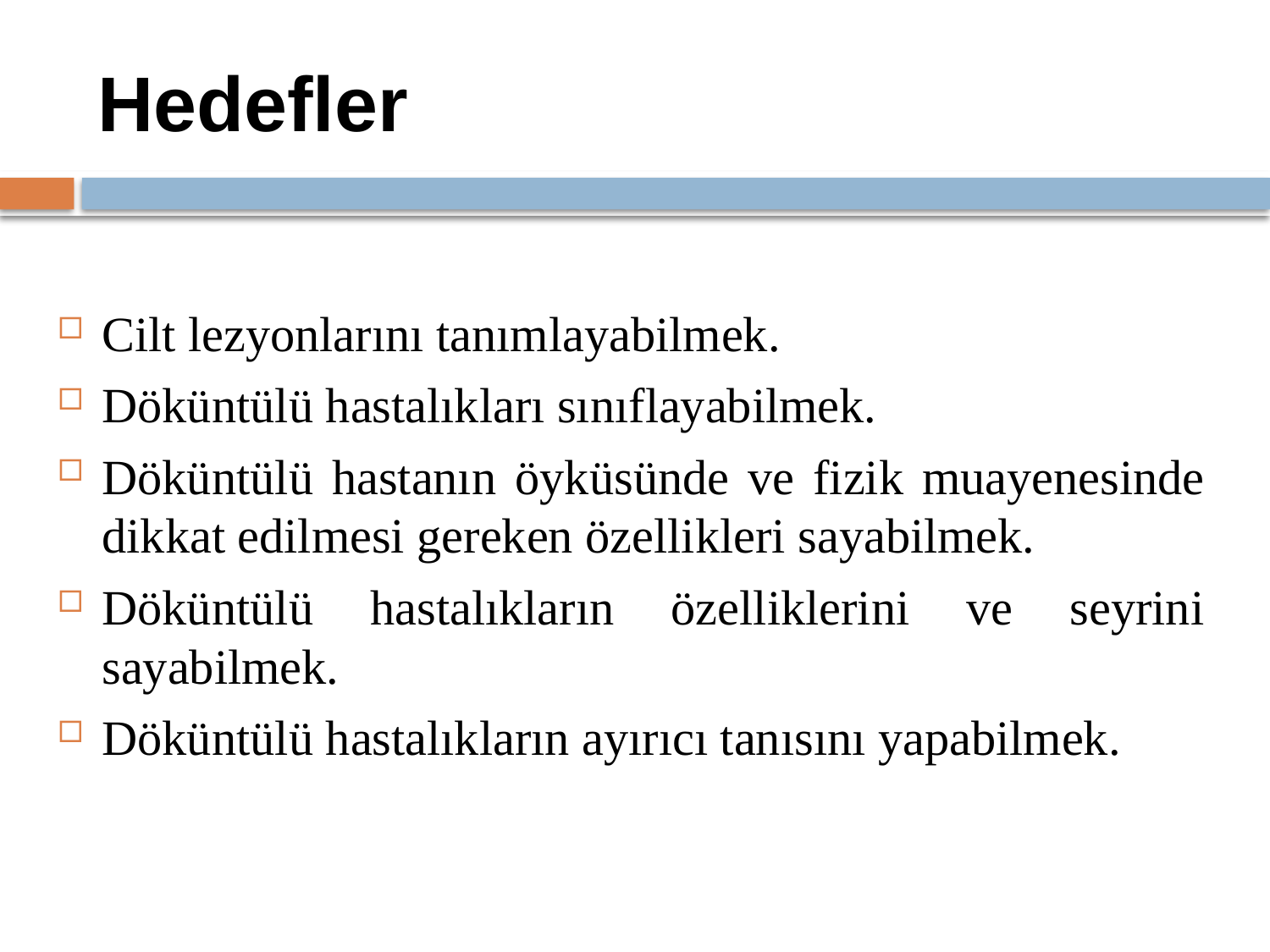

# Hedefler

Cilt lezyonlarını tanımlayabilmek.
Döküntülü hastalıkları sınıflayabilmek.
Döküntülü hastanın öyküsünde ve fizik muayenesinde dikkat edilmesi gereken özellikleri sayabilmek.
Döküntülü hastalıkların özelliklerini ve seyrini sayabilmek.
Döküntülü hastalıkların ayırıcı tanısını yapabilmek.